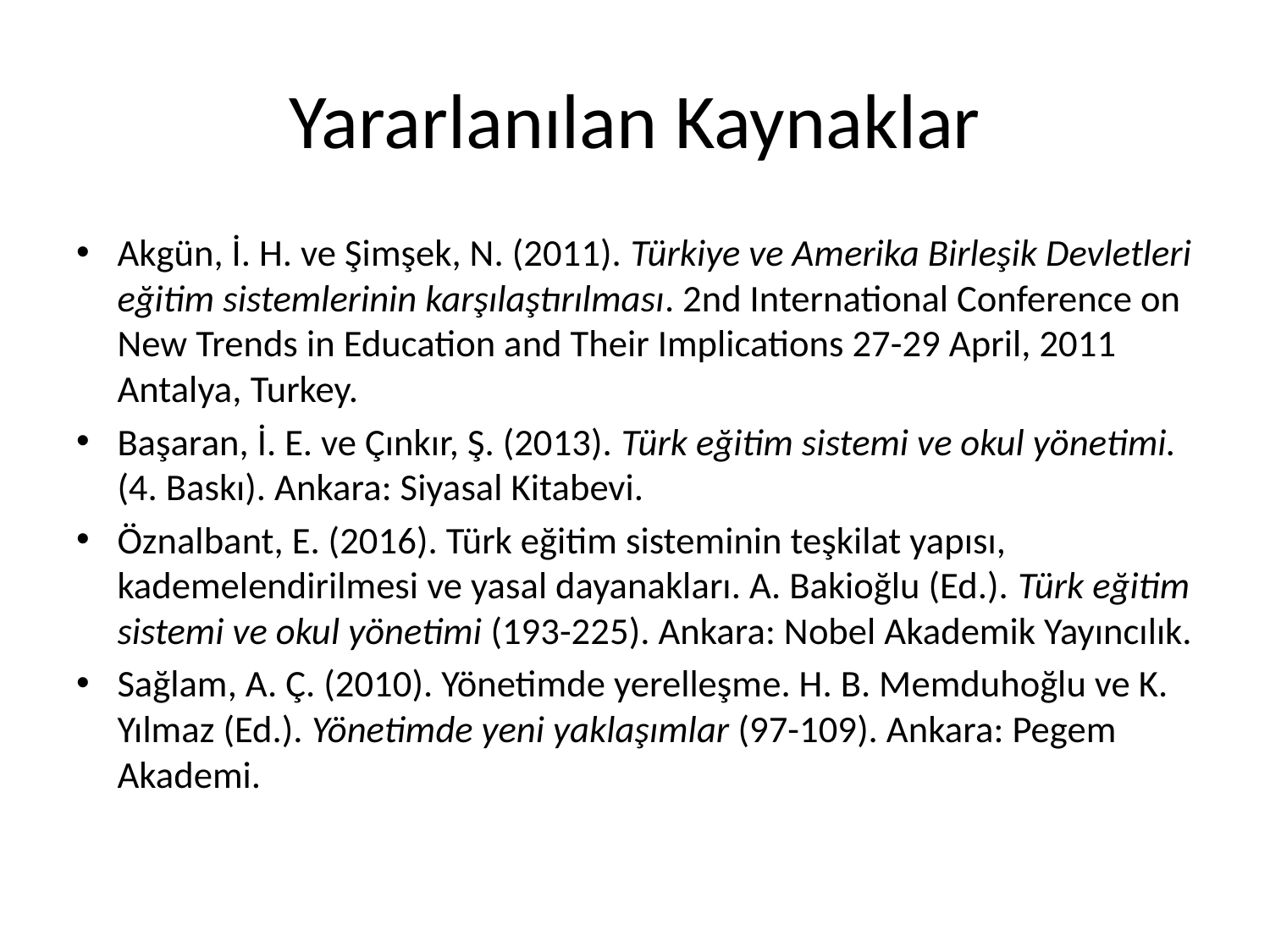

# Yararlanılan Kaynaklar
Akgün, İ. H. ve Şimşek, N. (2011). Türkiye ve Amerika Birleşik Devletleri eğitim sistemlerinin karşılaştırılması. 2nd International Conference on New Trends in Education and Their Implications 27-29 April, 2011 Antalya, Turkey.
Başaran, İ. E. ve Çınkır, Ş. (2013). Türk eğitim sistemi ve okul yönetimi. (4. Baskı). Ankara: Siyasal Kitabevi.
Öznalbant, E. (2016). Türk eğitim sisteminin teşkilat yapısı, kademelendirilmesi ve yasal dayanakları. A. Bakioğlu (Ed.). Türk eğitim sistemi ve okul yönetimi (193-225). Ankara: Nobel Akademik Yayıncılık.
Sağlam, A. Ç. (2010). Yönetimde yerelleşme. H. B. Memduhoğlu ve K. Yılmaz (Ed.). Yönetimde yeni yaklaşımlar (97-109). Ankara: Pegem Akademi.